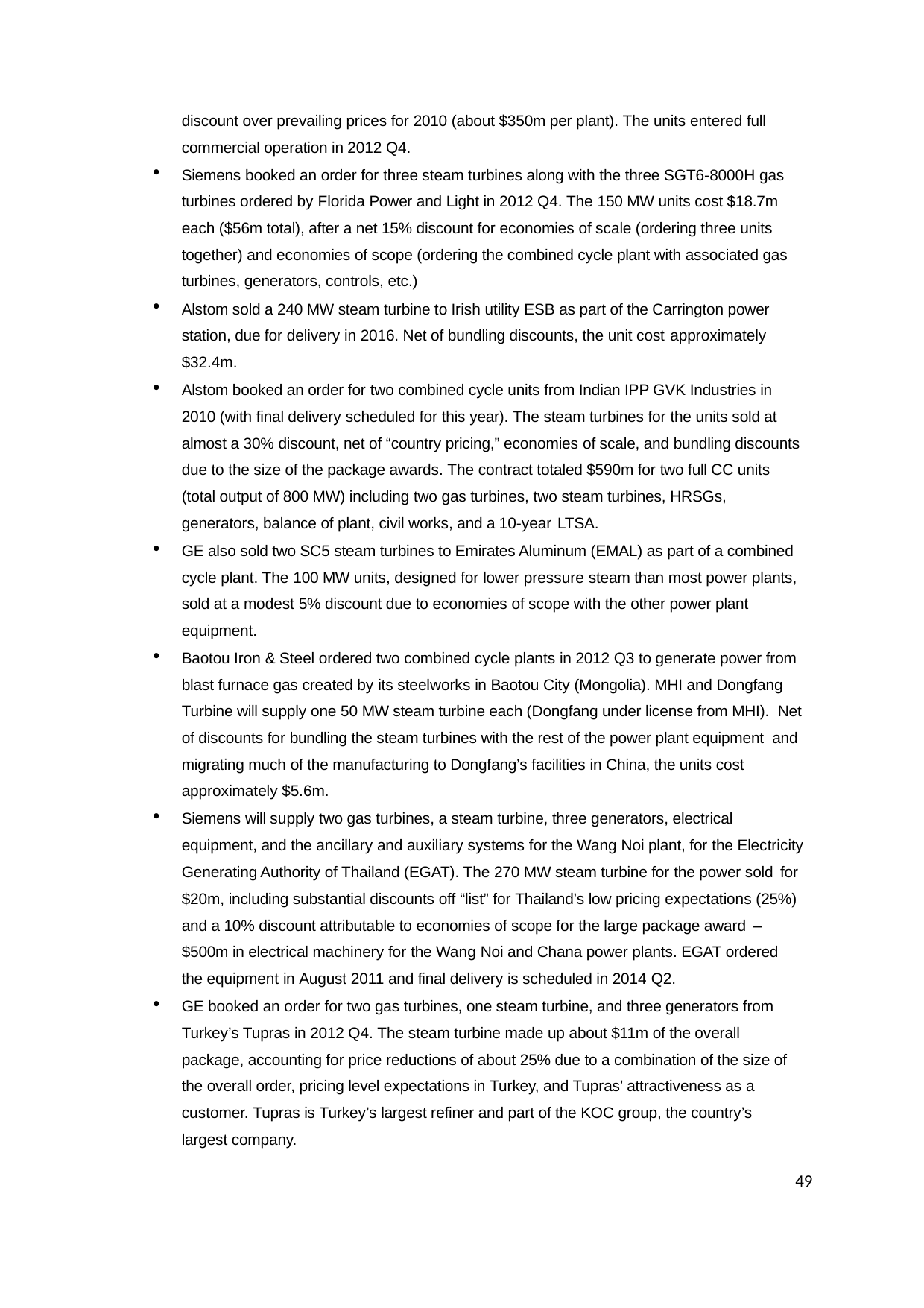

discount over prevailing prices for 2010 (about $350m per plant). The units entered full  commercial operation in 2012 Q4.
Siemens booked an order for three steam turbines along with the three SGT6-8000H gas  turbines ordered by Florida Power and Light in 2012 Q4. The 150 MW units cost $18.7m  each ($56m total), after a net 15% discount for economies of scale (ordering three units  together) and economies of scope (ordering the combined cycle plant with associated gas  turbines, generators, controls, etc.)
Alstom sold a 240 MW steam turbine to Irish utility ESB as part of the Carrington power  station, due for delivery in 2016. Net of bundling discounts, the unit cost approximately
$32.4m.
Alstom booked an order for two combined cycle units from Indian IPP GVK Industries in  2010 (with final delivery scheduled for this year). The steam turbines for the units sold at  almost a 30% discount, net of “country pricing,” economies of scale, and bundling discounts  due to the size of the package awards. The contract totaled $590m for two full CC units  (total output of 800 MW) including two gas turbines, two steam turbines, HRSGs,  generators, balance of plant, civil works, and a 10-year LTSA.
GE also sold two SC5 steam turbines to Emirates Aluminum (EMAL) as part of a combined  cycle plant. The 100 MW units, designed for lower pressure steam than most power plants,  sold at a modest 5% discount due to economies of scope with the other power plant  equipment.
Baotou Iron & Steel ordered two combined cycle plants in 2012 Q3 to generate power from  blast furnace gas created by its steelworks in Baotou City (Mongolia). MHI and Dongfang  Turbine will supply one 50 MW steam turbine each (Dongfang under license from MHI).  Net of discounts for bundling the steam turbines with the rest of the power plant equipment  and migrating much of the manufacturing to Dongfang’s facilities in China, the units cost  approximately $5.6m.
Siemens will supply two gas turbines, a steam turbine, three generators, electrical  equipment, and the ancillary and auxiliary systems for the Wang Noi plant, for the Electricity  Generating Authority of Thailand (EGAT). The 270 MW steam turbine for the power sold for
$20m, including substantial discounts off “list” for Thailand’s low pricing expectations (25%)  and a 10% discount attributable to economies of scope for the large package award –
$500m in electrical machinery for the Wang Noi and Chana power plants. EGAT ordered  the equipment in August 2011 and final delivery is scheduled in 2014 Q2.
GE booked an order for two gas turbines, one steam turbine, and three generators from  Turkey’s Tupras in 2012 Q4. The steam turbine made up about $11m of the overall  package, accounting for price reductions of about 25% due to a combination of the size of  the overall order, pricing level expectations in Turkey, and Tupras’ attractiveness as a  customer. Tupras is Turkey’s largest refiner and part of the KOC group, the country’s  largest company.
49